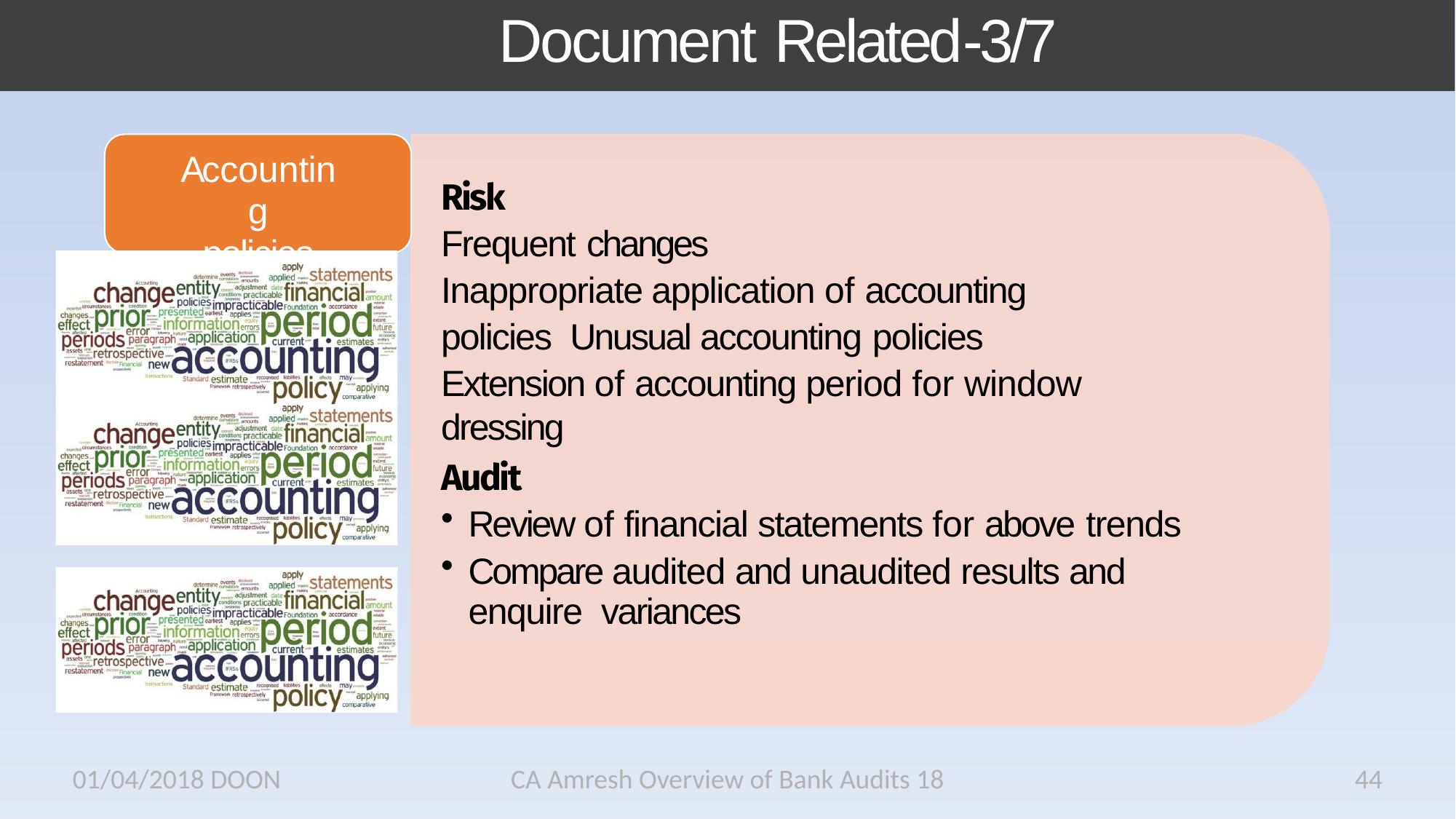

# Document Related-3/7

Accounting
policies
Risk
Frequent changes
Inappropriate application of accounting policies  Unusual accounting policies
Extension of accounting period for window dressing

Audit
Review of financial statements for above trends
Compare audited and unaudited results and enquire  variances

01/04/2018 DOON
CA Amresh Overview of Bank Audits 18
44